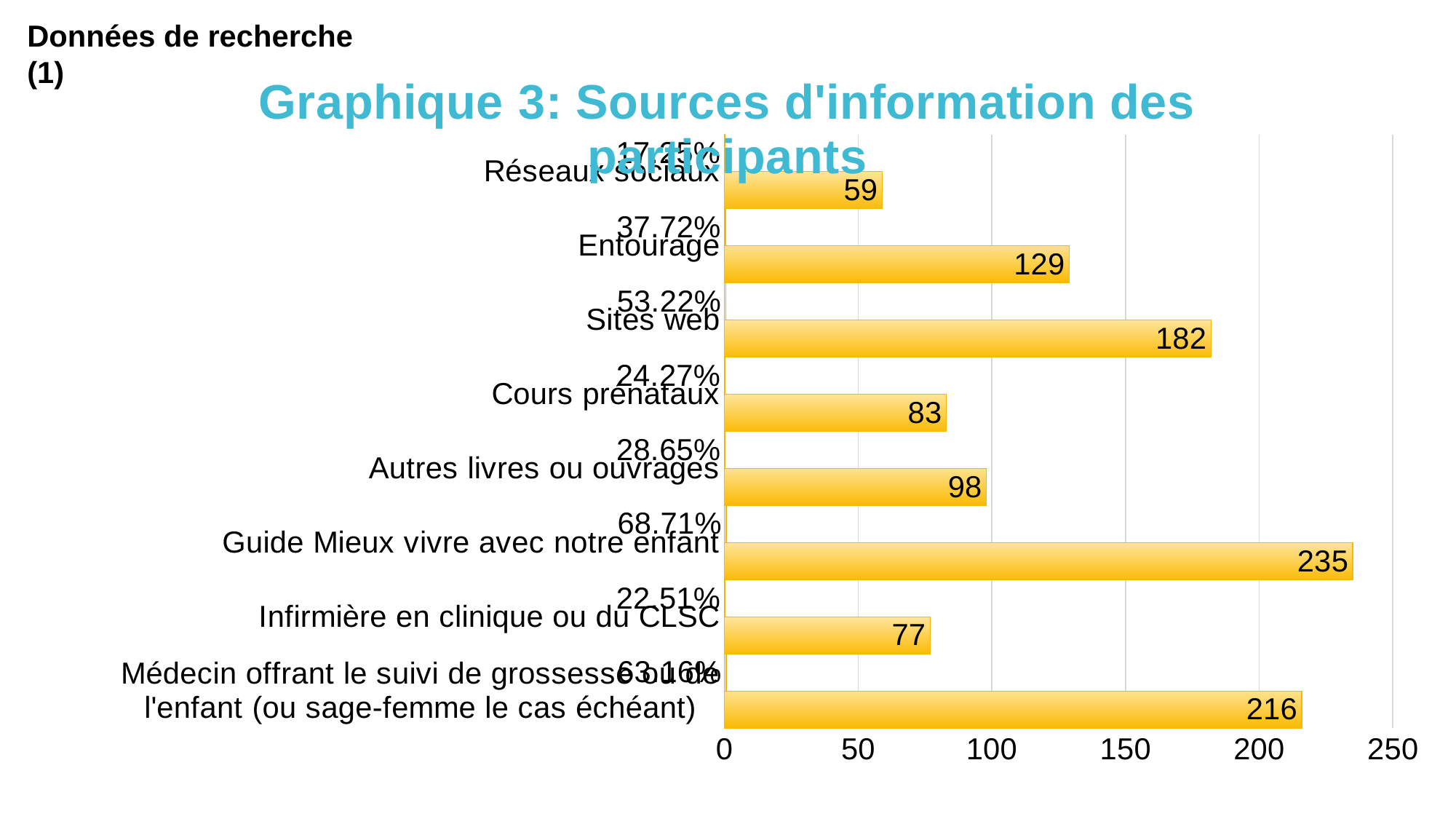

Données de recherche (1)

### Chart: Graphique 3: Sources d'information des participants

| Category |  |  |
|---|---|---|
| Médecin offrant le suivi de grossesse ou de l'enfant (ou sage-femme le cas échéant) | 216.0 | 0.631578947368421 |
| Infirmière en clinique ou du CLSC | 77.0 | 0.225146198830409 |
| Guide Mieux vivre avec notre enfant | 235.0 | 0.687134502923977 |
| Autres livres ou ouvrages | 98.0 | 0.286549707602339 |
| Cours prénataux | 83.0 | 0.242690058479532 |
| Sites web | 182.0 | 0.532163742690058 |
| Entourage | 129.0 | 0.37719298245614 |
| Réseaux sociaux | 59.0 | 0.172514619883041 |
Résultats